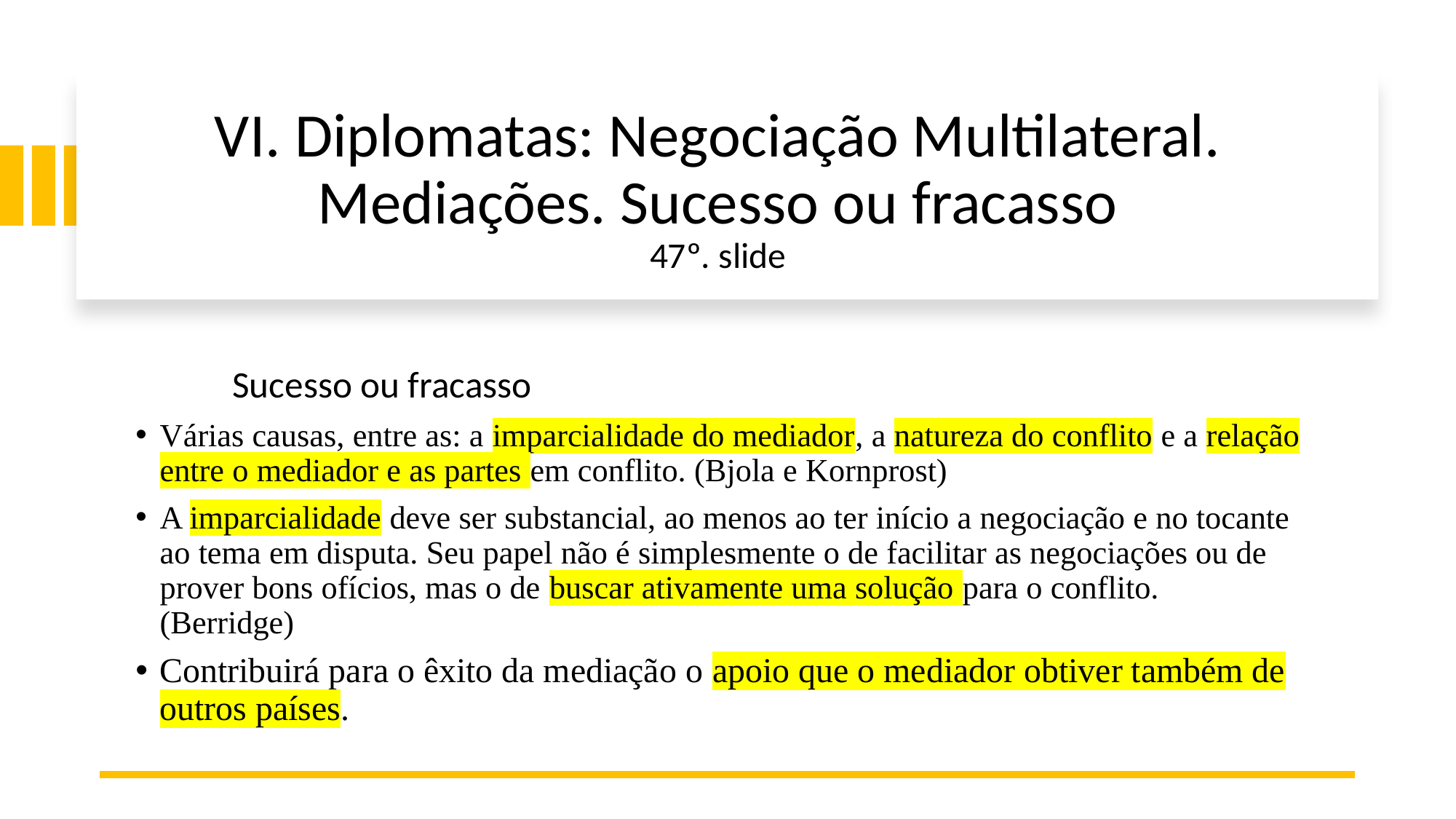

# VI. Diplomatas: Negociação Multilateral. Mediações. Sucesso ou fracasso 47º. slide

Sucesso ou fracasso
Várias causas, entre as: a imparcialidade do mediador, a natureza do conflito e a relação entre o mediador e as partes em conflito. (Bjola e Kornprost)
A imparcialidade deve ser substancial, ao menos ao ter início a negociação e no tocante ao tema em disputa. Seu papel não é simplesmente o de facilitar as negociações ou de prover bons ofícios, mas o de buscar ativamente uma solução para o conflito. (Berridge)
Contribuirá para o êxito da mediação o apoio que o mediador obtiver também de outros países.